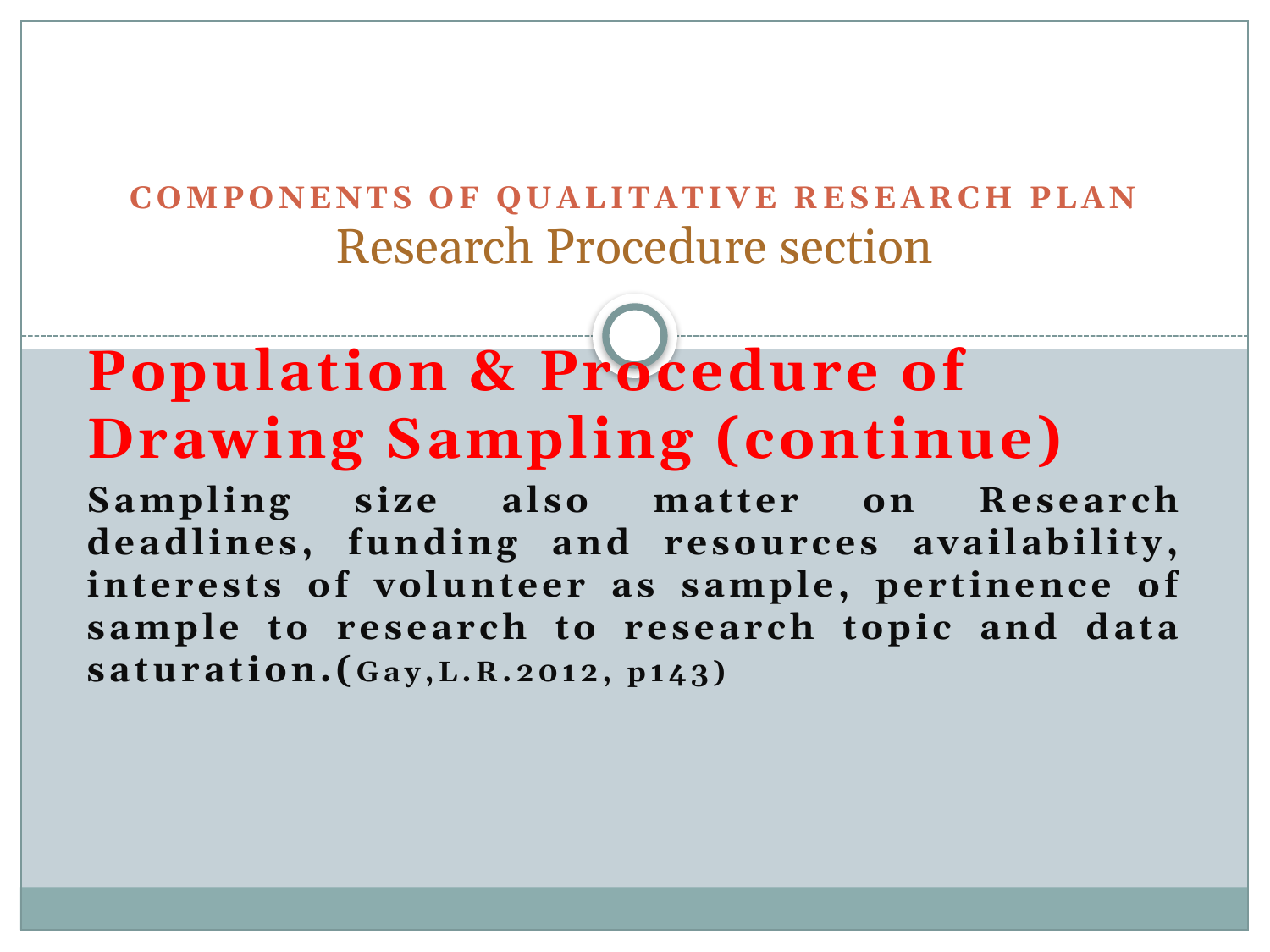

# Components of Qualitative Research Plan Research Procedure section
Population & Procedure of Drawing Sampling (continue)
Sampling size also matter on Research deadlines, funding and resources availability, interests of volunteer as sample, pertinence of sample to research to research topic and data saturation.(Gay,L.R.2012, p143)